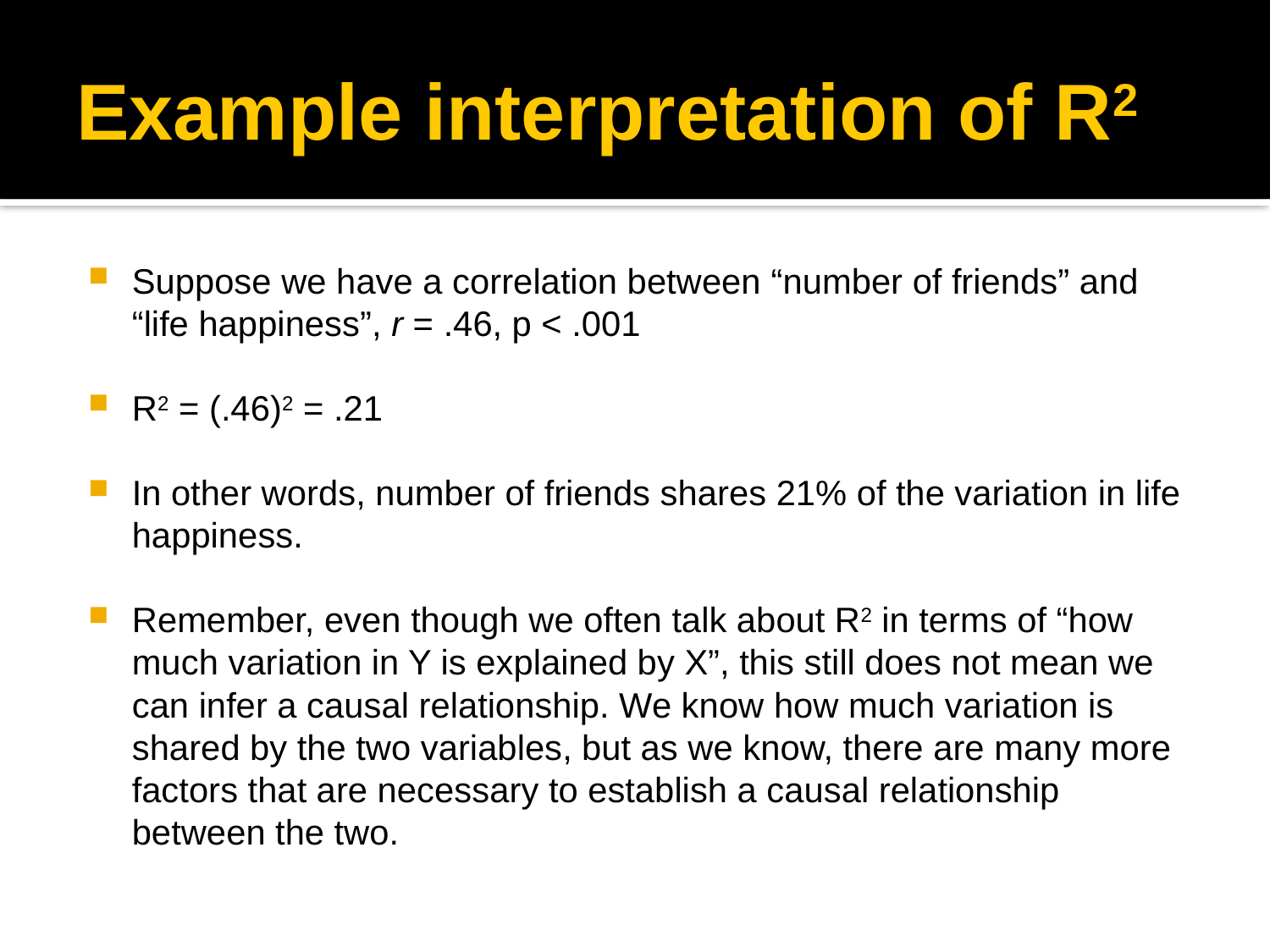

# Example interpretation of R2
Suppose we have a correlation between “number of friends” and “life happiness”, r = .46, p < .001

R2 = (.46)2 = .21

In other words, number of friends shares 21% of the variation in life happiness.

Remember, even though we often talk about R2 in terms of “how much variation in Y is explained by X”, this still does not mean we can infer a causal relationship. We know how much variation is shared by the two variables, but as we know, there are many more factors that are necessary to establish a causal relationship between the two.